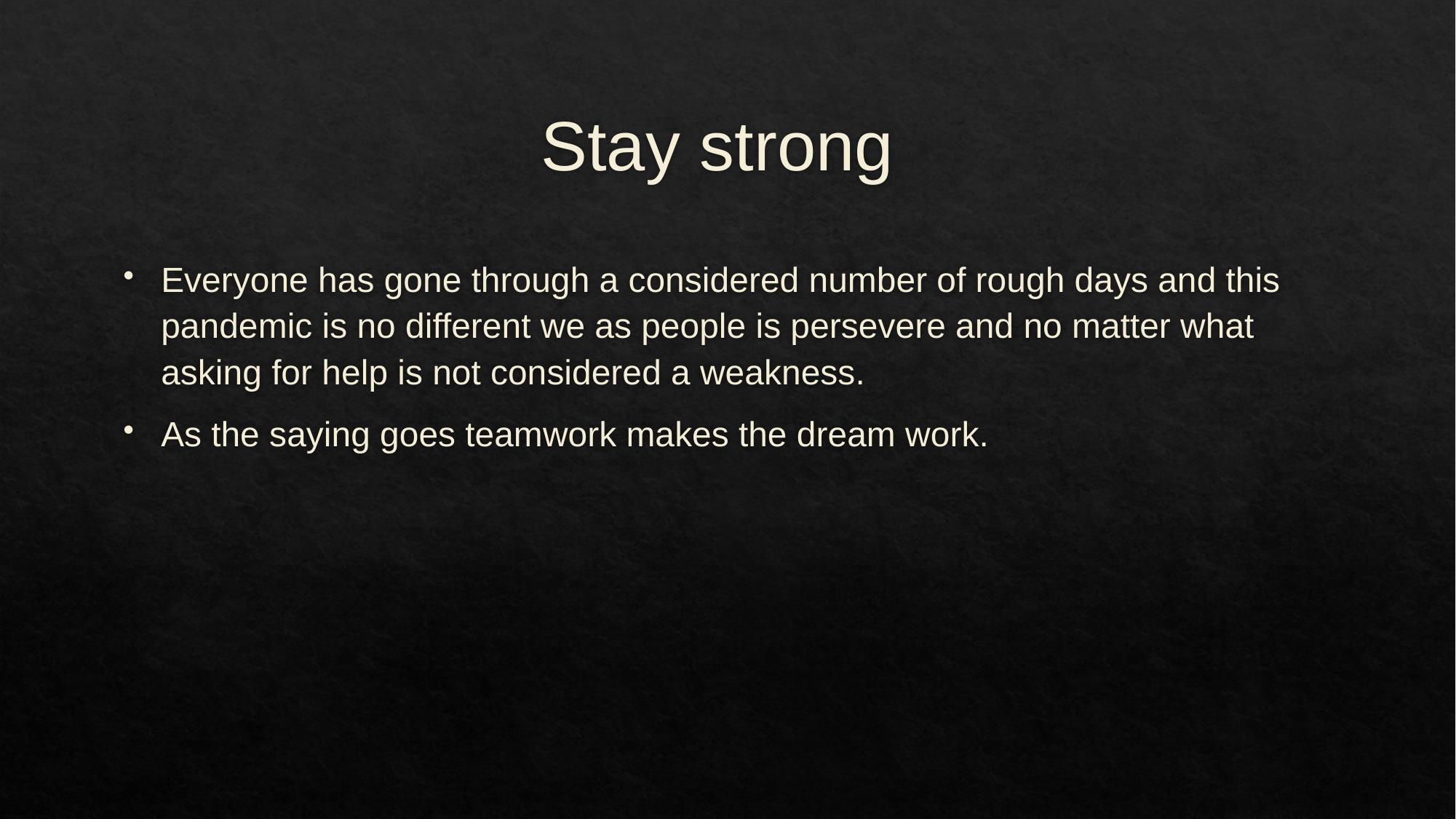

# Stay strong
Everyone has gone through a considered number of rough days and this pandemic is no different we as people is persevere and no matter what asking for help is not considered a weakness.
As the saying goes teamwork makes the dream work.